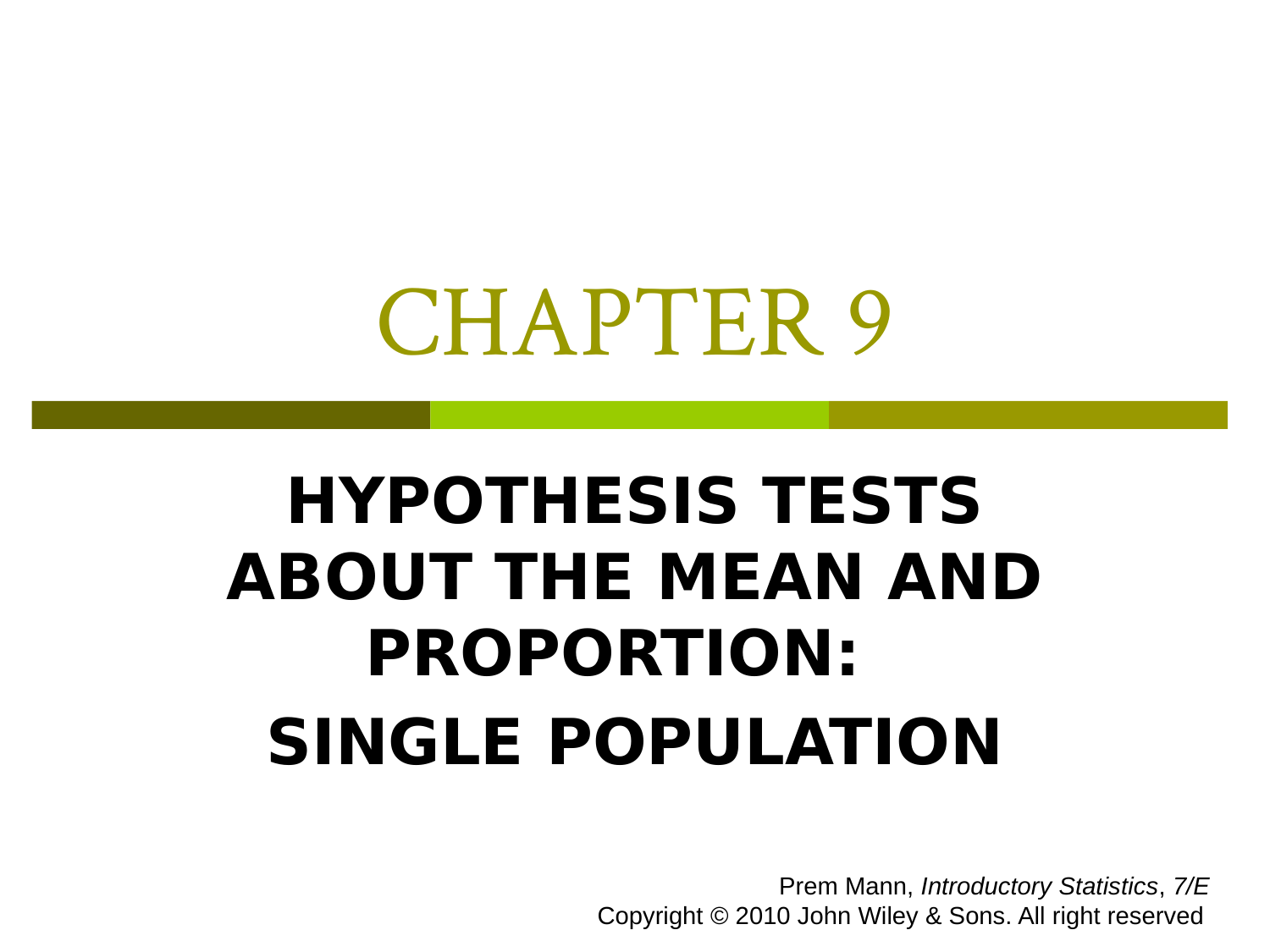

# CHAPTER 9
HYPOTHESIS TESTS ABOUT THE MEAN AND PROPORTION:
SINGLE POPULATION
                          Prem Mann, Introductory Statistics, 7/E Copyright © 2010 John Wiley & Sons. All right reserved